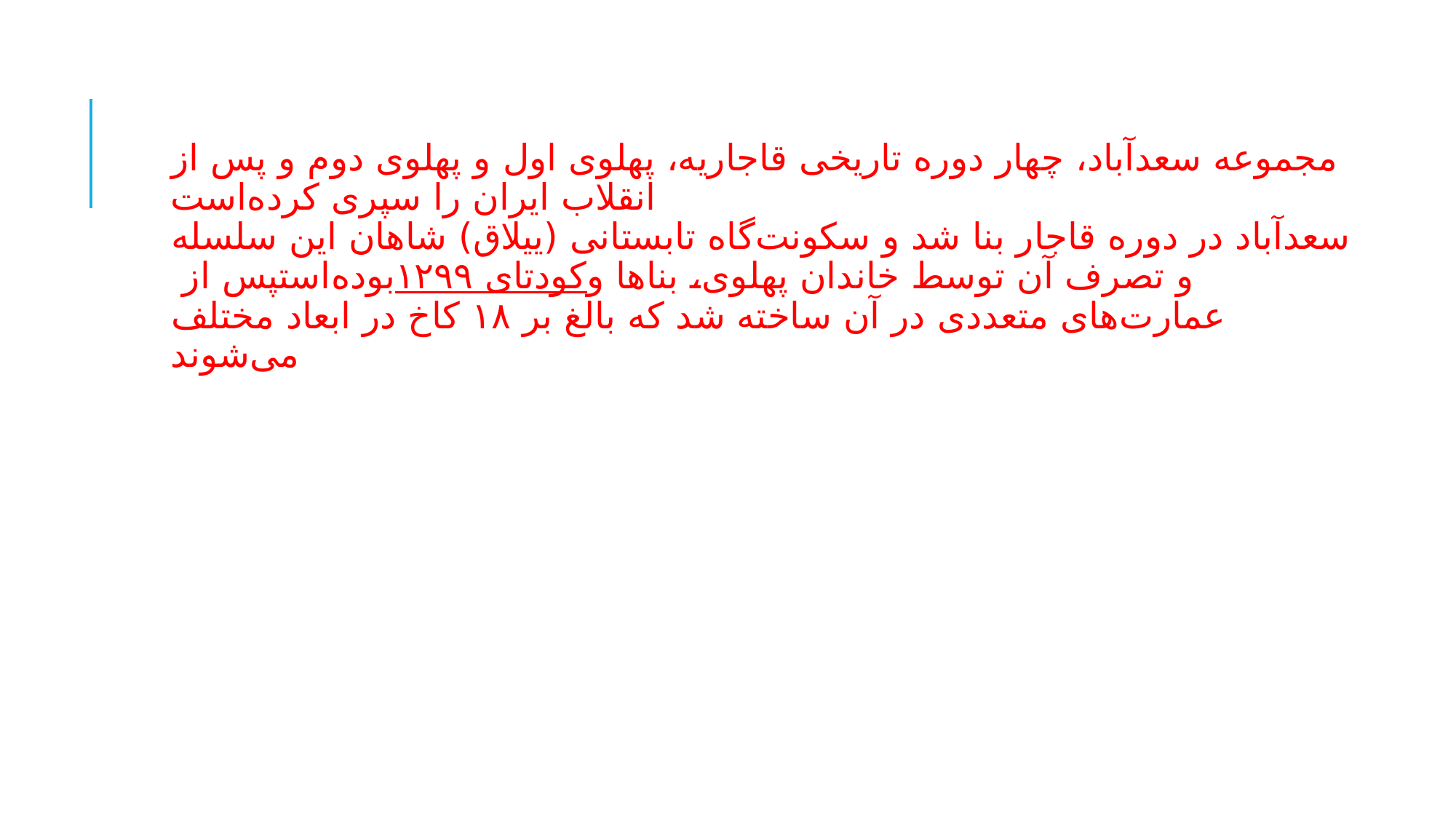

مجموعه سعدآباد، چهار دوره تاریخی قاجاریه، پهلوی اول و پهلوی دوم و پس از انقلاب ایران را سپری کرده‌است
سعدآباد در دوره قاجار بنا شد و سکونت‌گاه تابستانی (ییلاق) شاهان این سلسله بوده‌استپس از کودتای ۱۲۹۹ و تصرف آن توسط خاندان پهلوی، بناها و عمارت‌های متعددی در آن ساخته شد که بالغ بر ۱۸ کاخ در ابعاد مختلف می‌شوند